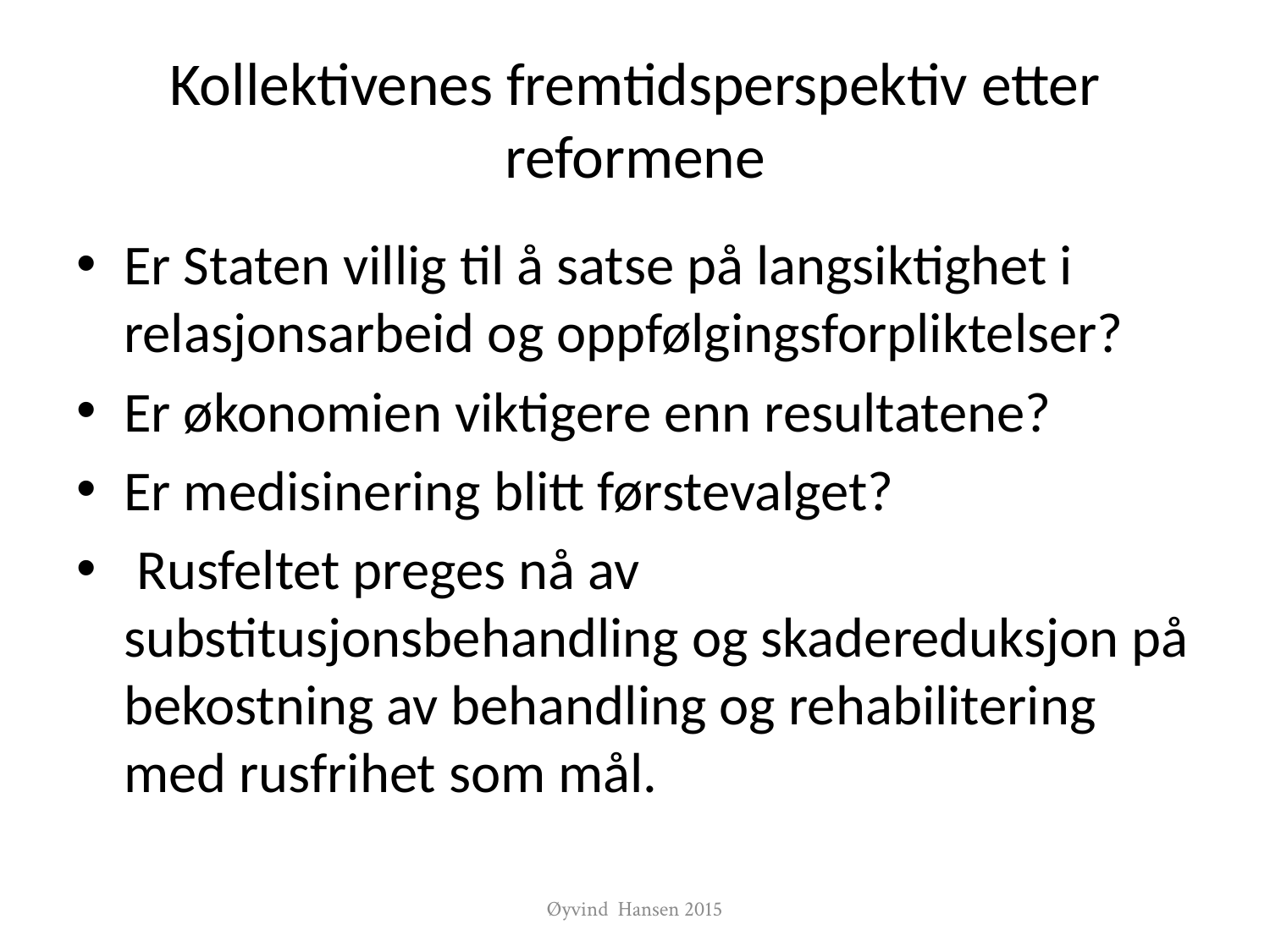

# Kollektivenes fremtidsperspektiv etter reformene
Er Staten villig til å satse på langsiktighet i relasjonsarbeid og oppfølgingsforpliktelser?
Er økonomien viktigere enn resultatene?
Er medisinering blitt førstevalget?
 Rusfeltet preges nå av substitusjonsbehandling og skadereduksjon på bekostning av behandling og rehabilitering med rusfrihet som mål.

Øyvind  Hansen 2015